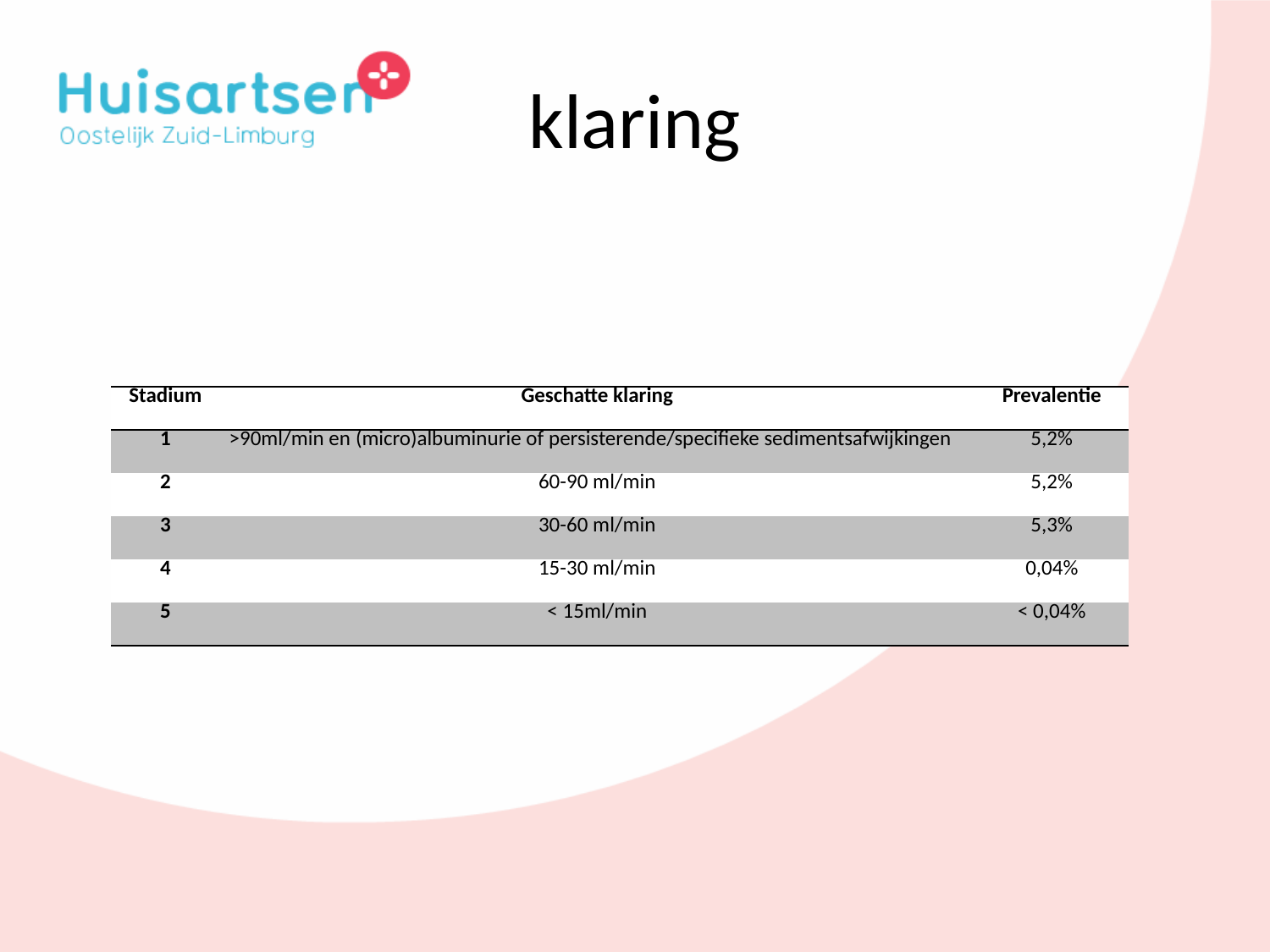

# klaring
| Stadium | Geschatte klaring | Prevalentie |
| --- | --- | --- |
| 1 | >90ml/min en (micro)albuminurie of persisterende/specifieke sedimentsafwijkingen | 5,2% |
| 2 | 60-90 ml/min | 5,2% |
| 3 | 30-60 ml/min | 5,3% |
| 4 | 15-30 ml/min | 0,04% |
| 5 | < 15ml/min | < 0,04% |